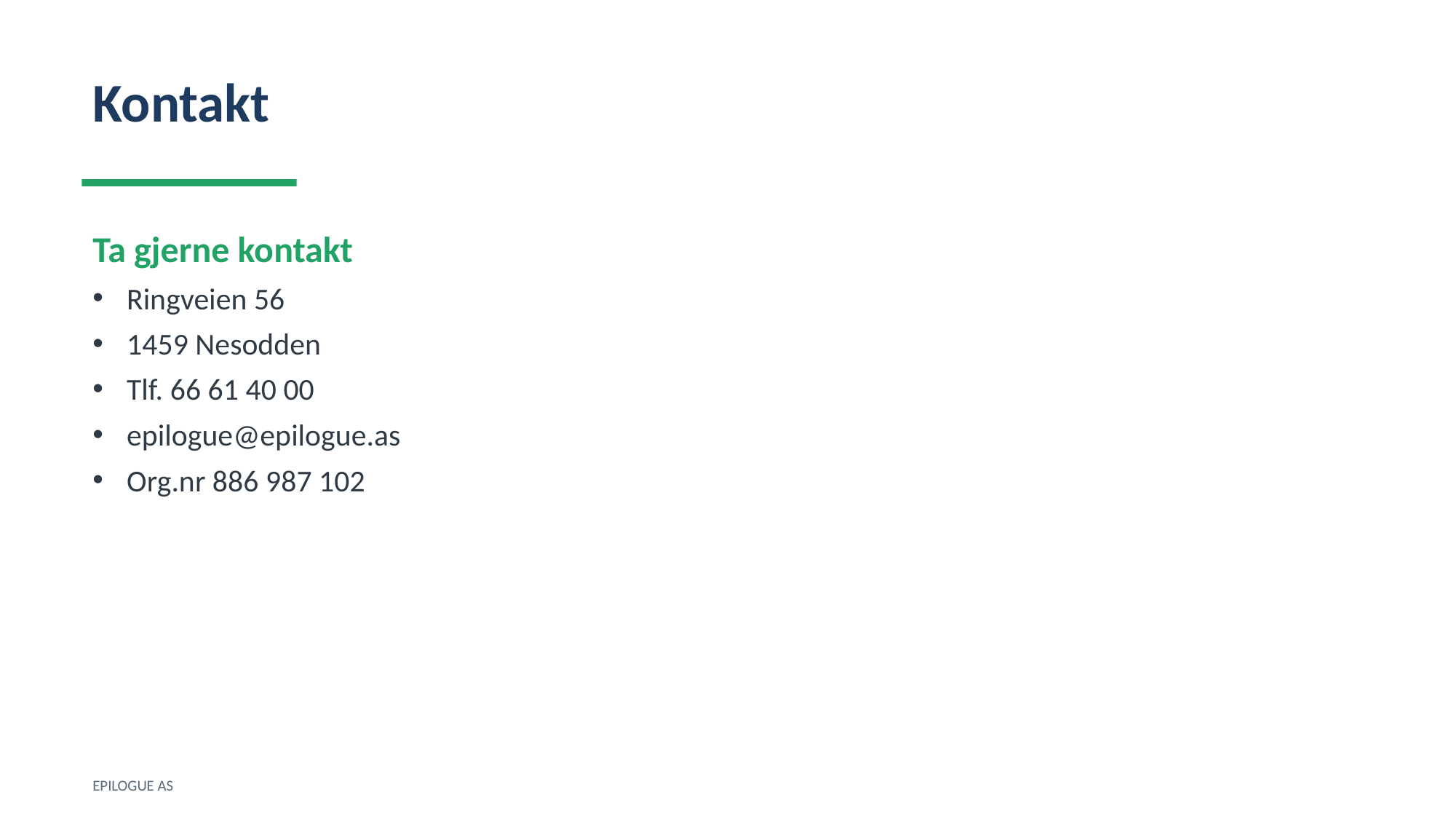

Kontakt

Ta gjerne kontakt
Ringveien 56
1459 Nesodden
Tlf. 66 61 40 00
epilogue@epilogue.as
Org.nr 886 987 102
EPILOGUE AS